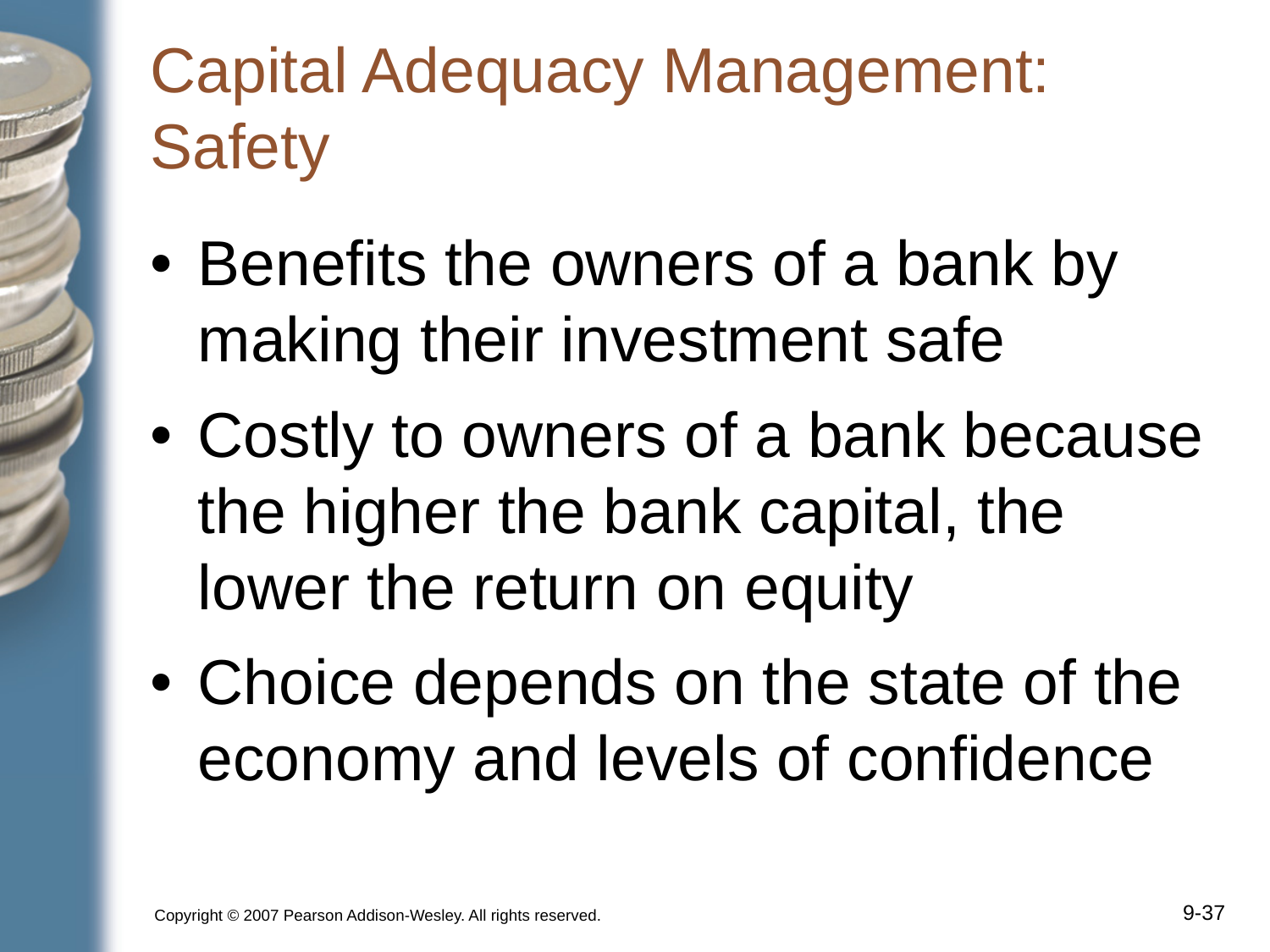

# Capital Adequacy Management: Safety
Benefits the owners of a bank by making their investment safe
Costly to owners of a bank because the higher the bank capital, the lower the return on equity
Choice depends on the state of the economy and levels of confidence
Copyright © 2007 Pearson Addison-Wesley. All rights reserved.
9-37